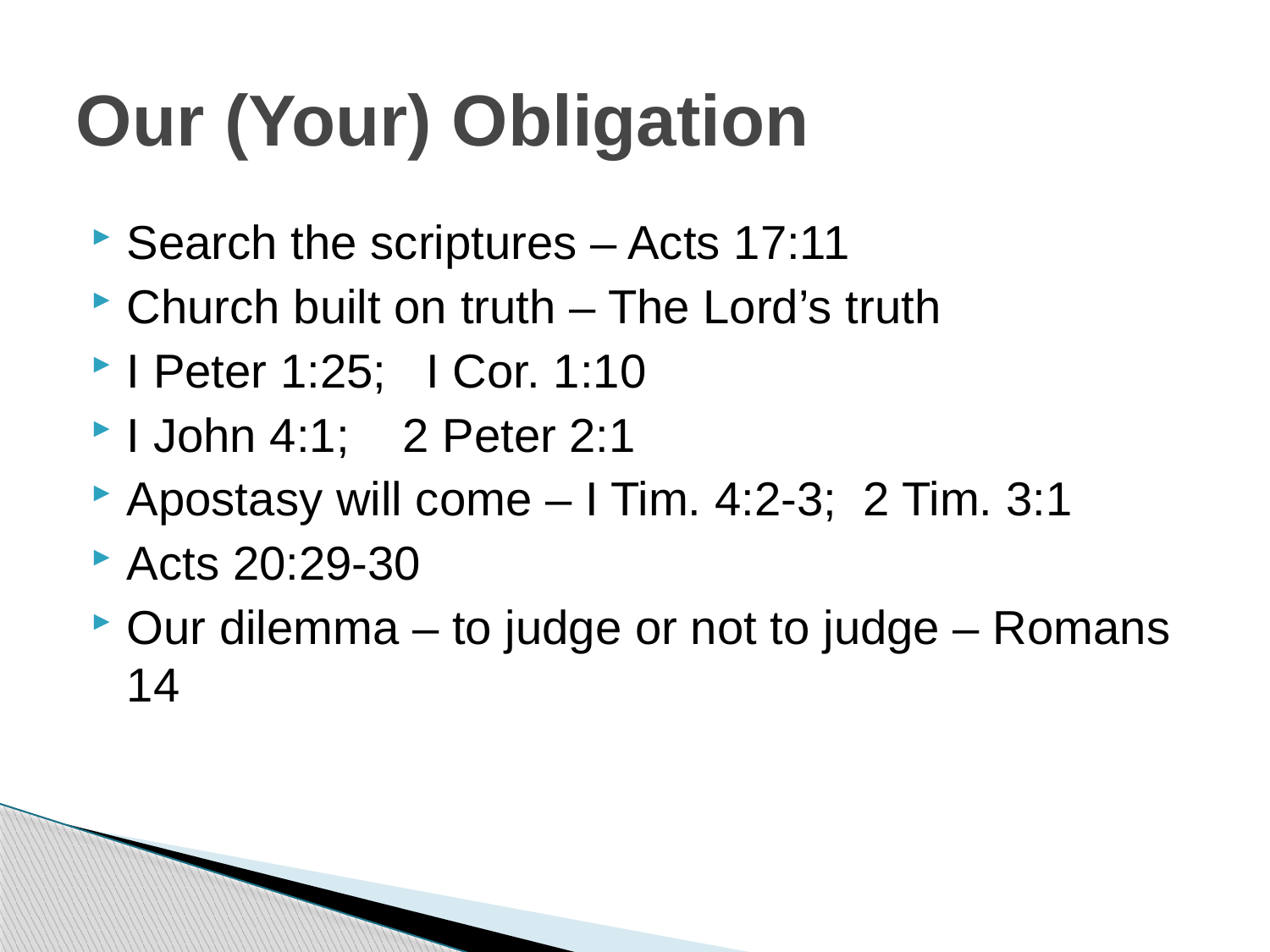

# Our (Your) Obligation
Search the scriptures – Acts 17:11
Church built on truth – The Lord’s truth
I Peter 1:25;   I Cor. 1:10
I John 4:1;    2 Peter 2:1
Apostasy will come – I Tim. 4:2-3;  2 Tim. 3:1
Acts 20:29-30
Our dilemma – to judge or not to judge – Romans 14